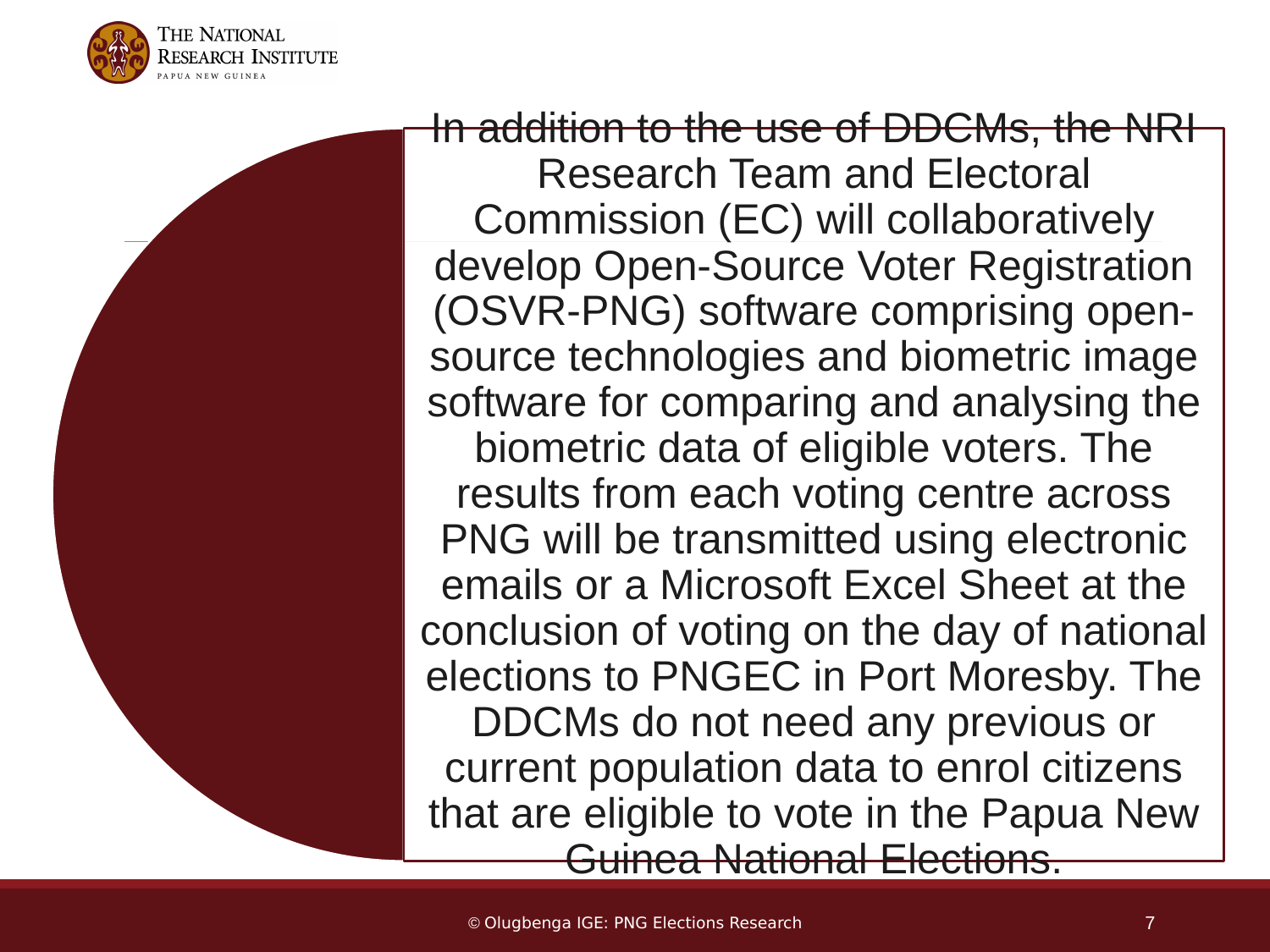

In addition to the use of DDCMs, the NRI Research Team and Electoral Commission (EC) will collaboratively develop Open-Source Voter Registration (OSVR-PNG) software comprising open-source technologies and biometric image software for comparing and analysing the biometric data of eligible voters. The results from each voting centre across PNG will be transmitted using electronic emails or a Microsoft Excel Sheet at the conclusion of voting on the day of national elections to PNGEC in Port Moresby. The DDCMs do not need any previous or current population data to enrol citizens that are eligible to vote in the Papua New Guinea National Elections.
© Olugbenga IGE: PNG Elections Research
7